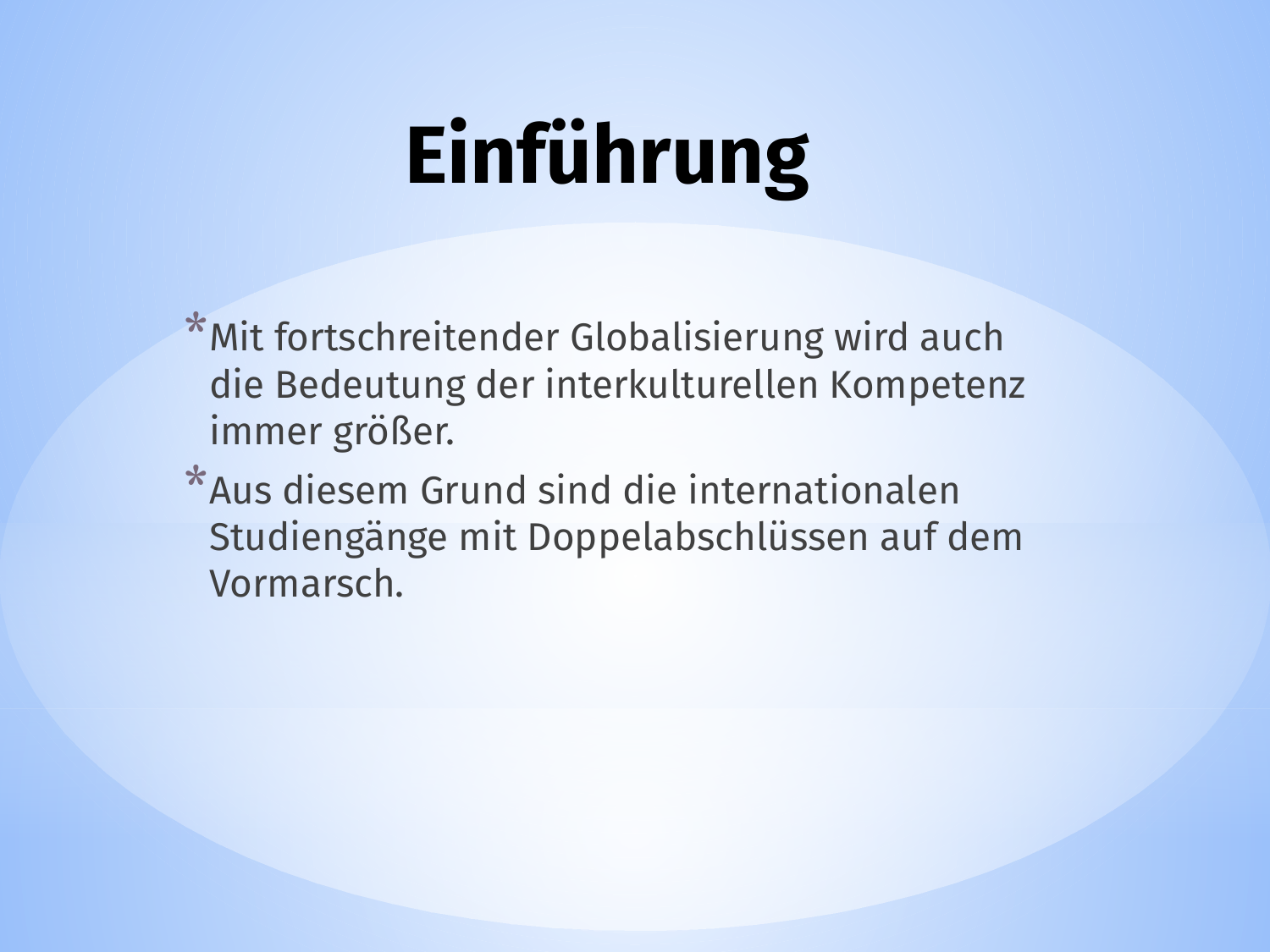

# Einführung
Mit fortschreitender Globalisierung wird auch die Bedeutung der interkulturellen Kompetenz immer größer.
Aus diesem Grund sind die internationalen Studiengänge mit Doppelabschlüssen auf dem Vormarsch.